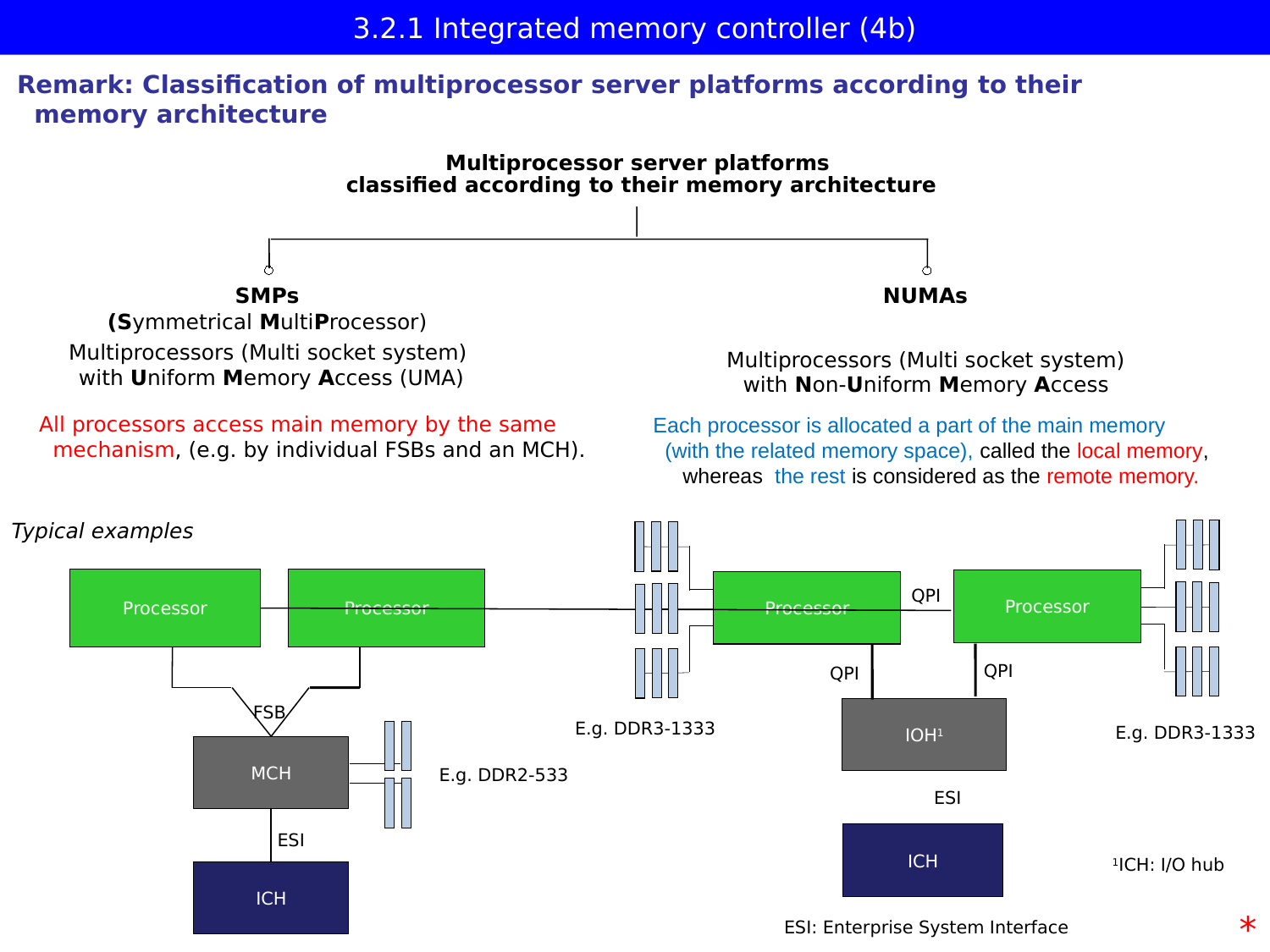

# 3.2.1 Integrated memory controller (4b)
Remark: Classification of multiprocessor server platforms according to their
  memory architecture
Multiprocessor server platforms
 classified according to their memory architecture

SMPs
(Symmetrical MultiProcessor)
NUMAs
Multiprocessors (Multi socket system)
 with Uniform Memory Access (UMA)
Multiprocessors (Multi socket system)
with Non-Uniform Memory Access
 Each processor is allocated a part of the main memory
   (with the related memory space), called the local memory,
      whereas  the rest is considered as the remote memory.
 All processors access main memory by the same
   mechanism, (e.g. by individual FSBs and an MCH).

Typical examples

Processor
Processor
Processor
Processor
QPI

QPI
QPI

FSB
IOH1
E.g. DDR3-1333
E.g. DDR3-1333

MCH
E.g. DDR2-533

ESI
ESI
ICH
1ICH: I/O hub
ICH
*
ESI: Enterprise System Interface